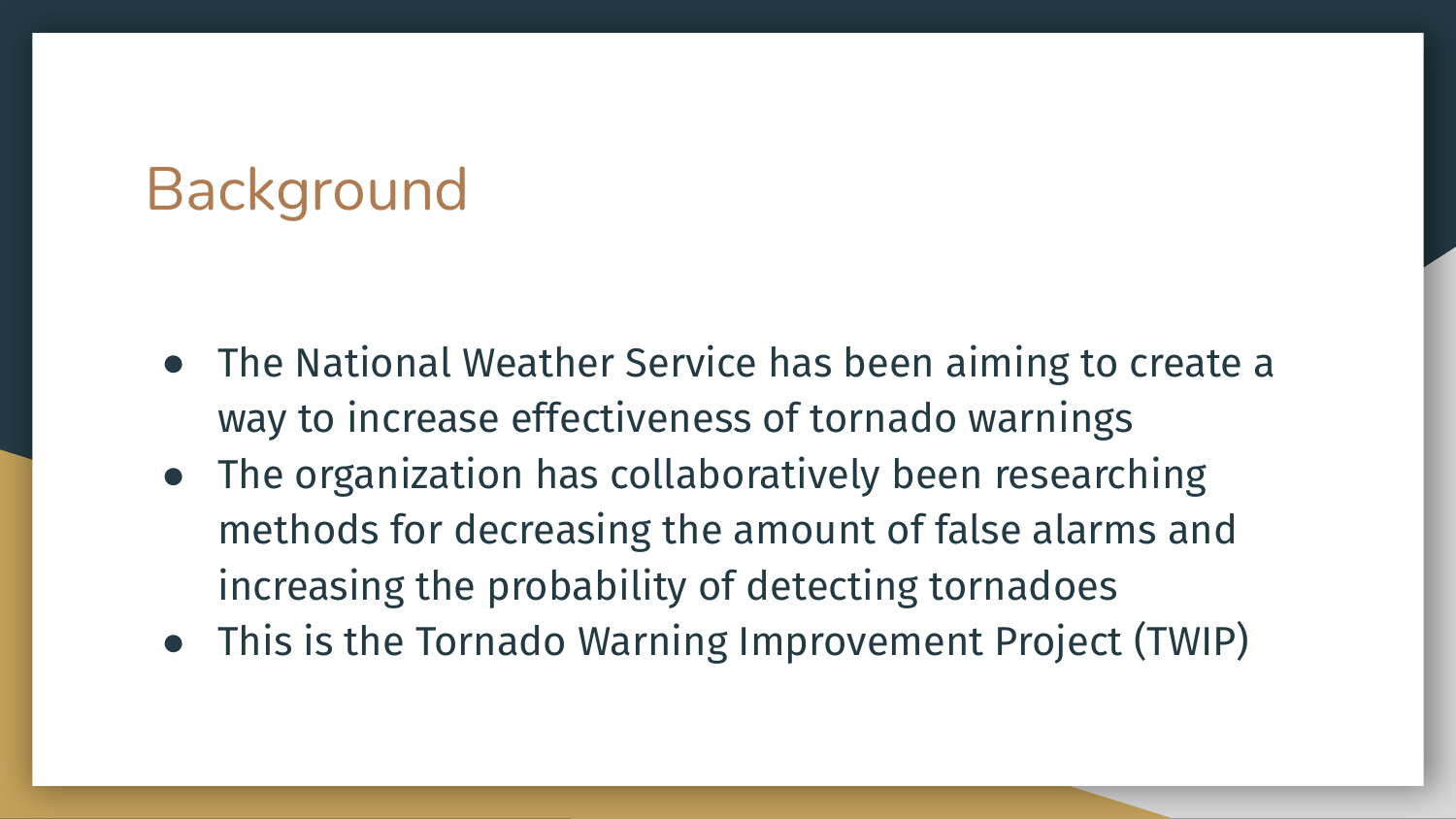

# Background
The National Weather Service has been aiming to create a way to increase effectiveness of tornado warnings
The organization has collaboratively been researching methods for decreasing the amount of false alarms and increasing the probability of detecting tornadoes
This is the Tornado Warning Improvement Project (TWIP)